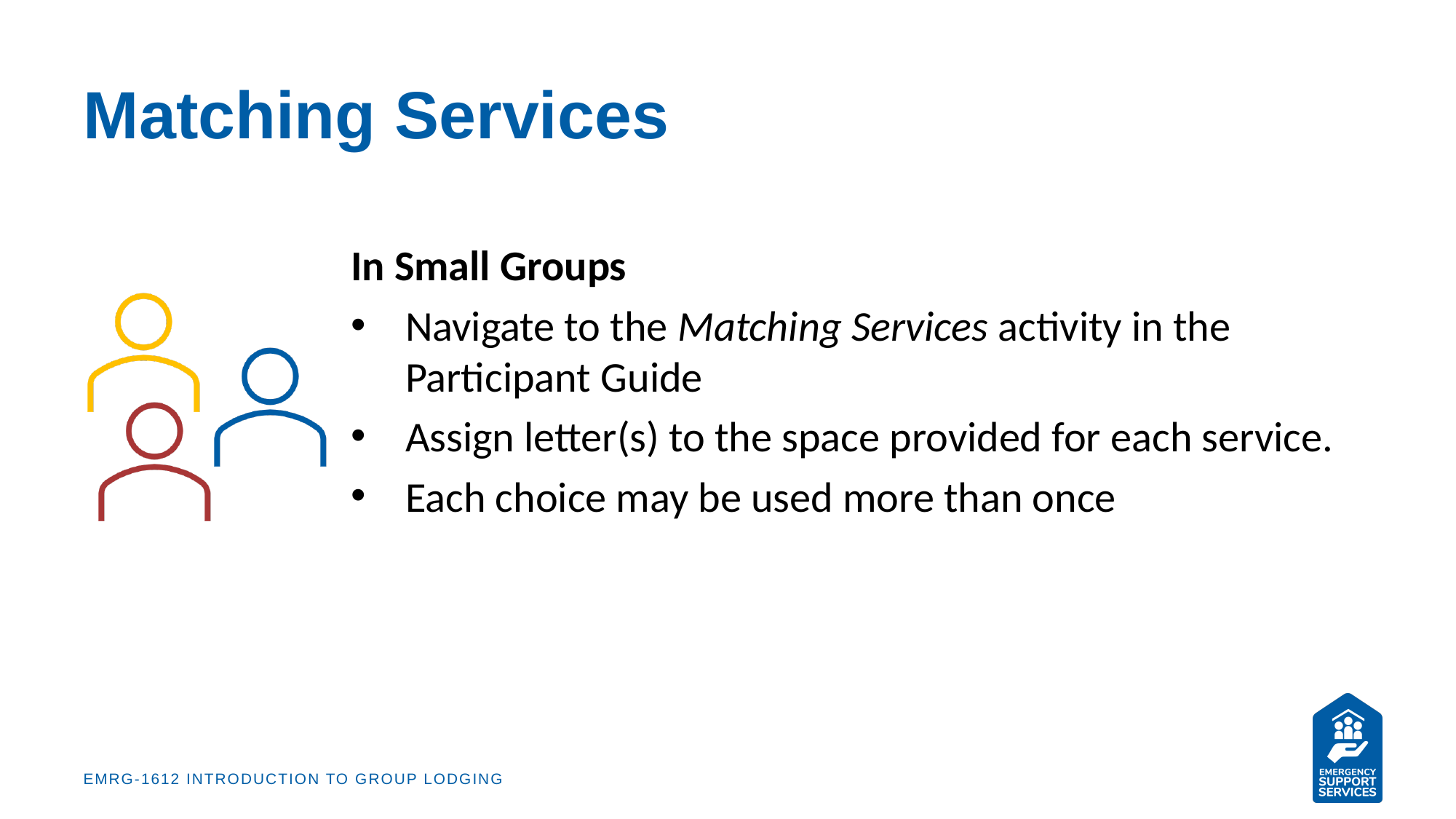

# Matching Services
In Small Groups
Navigate to the Matching Services activity in the Participant Guide
Assign letter(s) to the space provided for each service.
Each choice may be used more than once